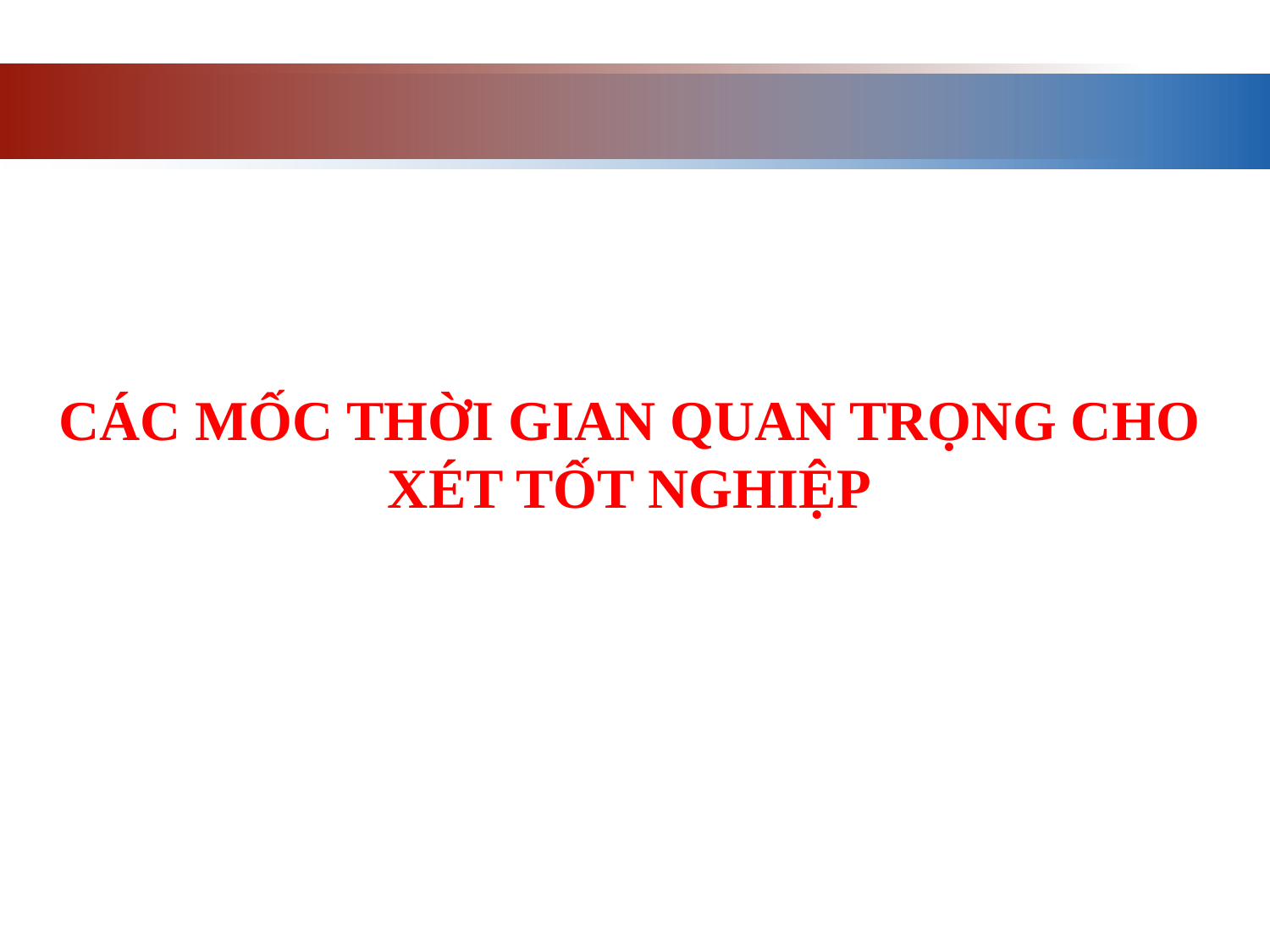

CÁC MỐC THỜI GIAN QUAN TRỌNG CHO XÉT TỐT NGHIỆP